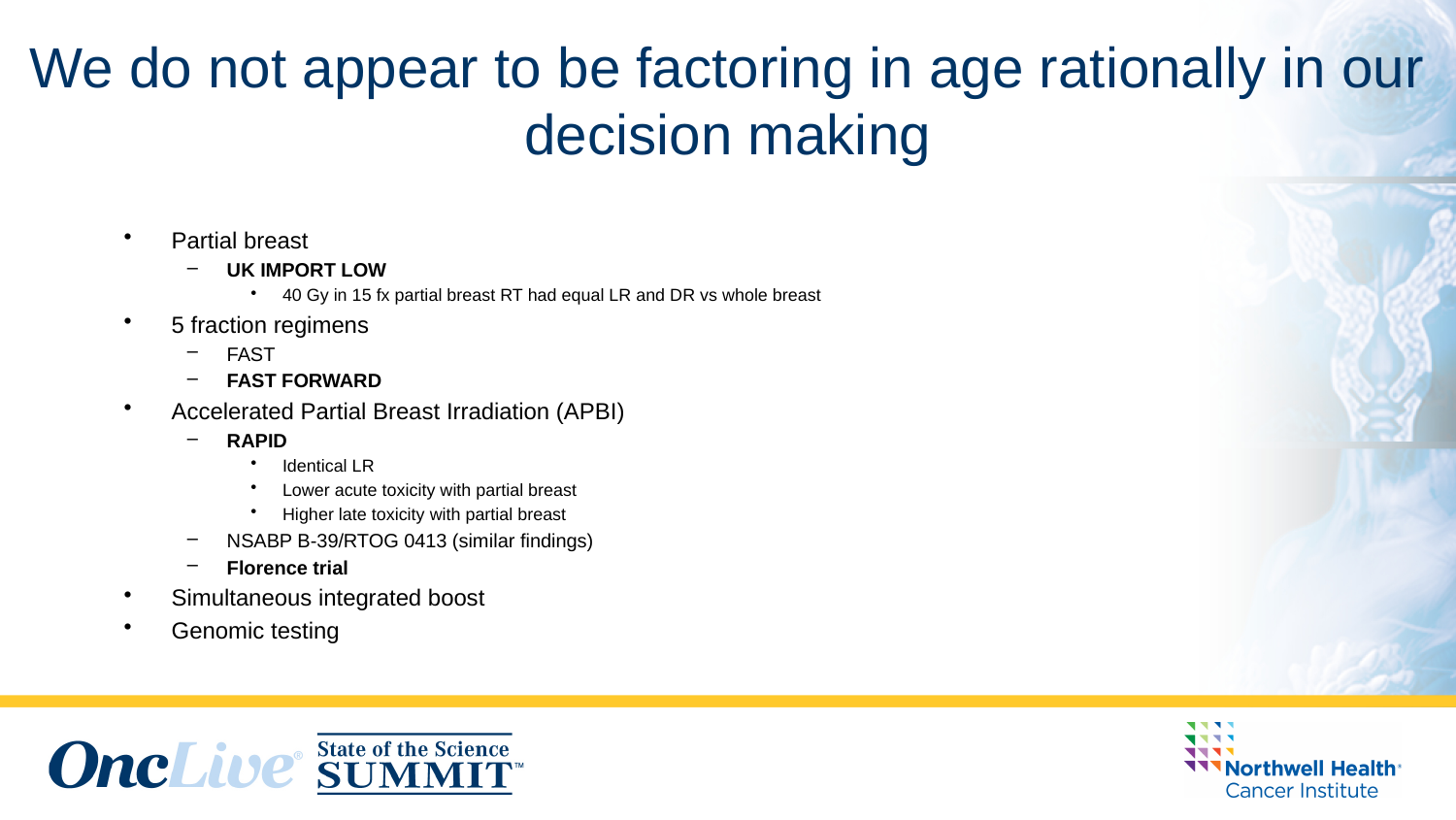

#
We do not appear to be factoring in age rationally in our decision making
Partial breast
UK IMPORT LOW
40 Gy in 15 fx partial breast RT had equal LR and DR vs whole breast
5 fraction regimens
FAST
FAST FORWARD
Accelerated Partial Breast Irradiation (APBI)
RAPID
Identical LR
Lower acute toxicity with partial breast
Higher late toxicity with partial breast
NSABP B-39/RTOG 0413 (similar findings)
Florence trial
Simultaneous integrated boost
Genomic testing